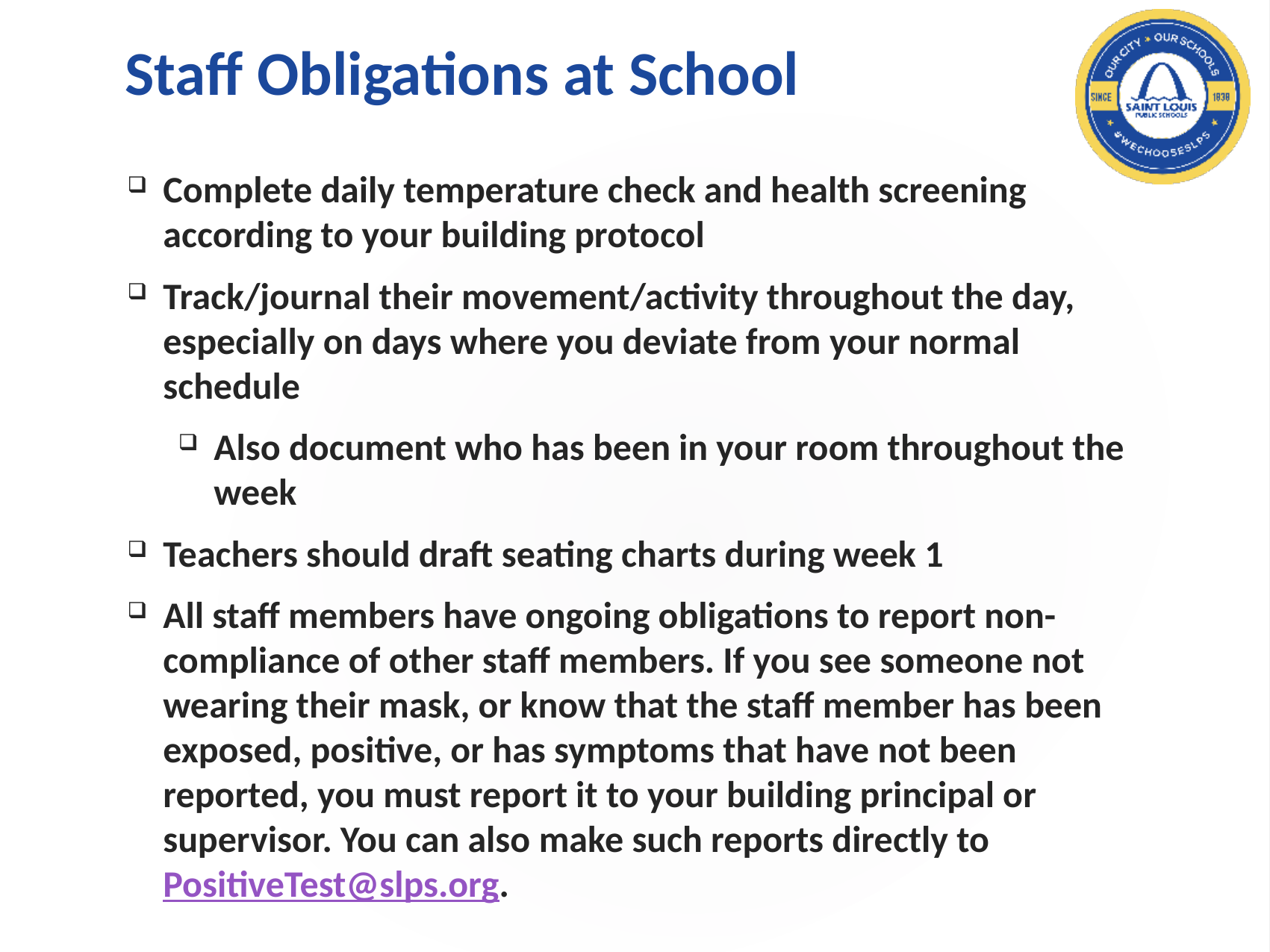

# Staff Obligations at School
Complete daily temperature check and health screening according to your building protocol
Track/journal their movement/activity throughout the day, especially on days where you deviate from your normal schedule
Also document who has been in your room throughout the week
Teachers should draft seating charts during week 1
All staff members have ongoing obligations to report non-compliance of other staff members. If you see someone not wearing their mask, or know that the staff member has been exposed, positive, or has symptoms that have not been reported, you must report it to your building principal or supervisor. You can also make such reports directly to PositiveTest@slps.org.